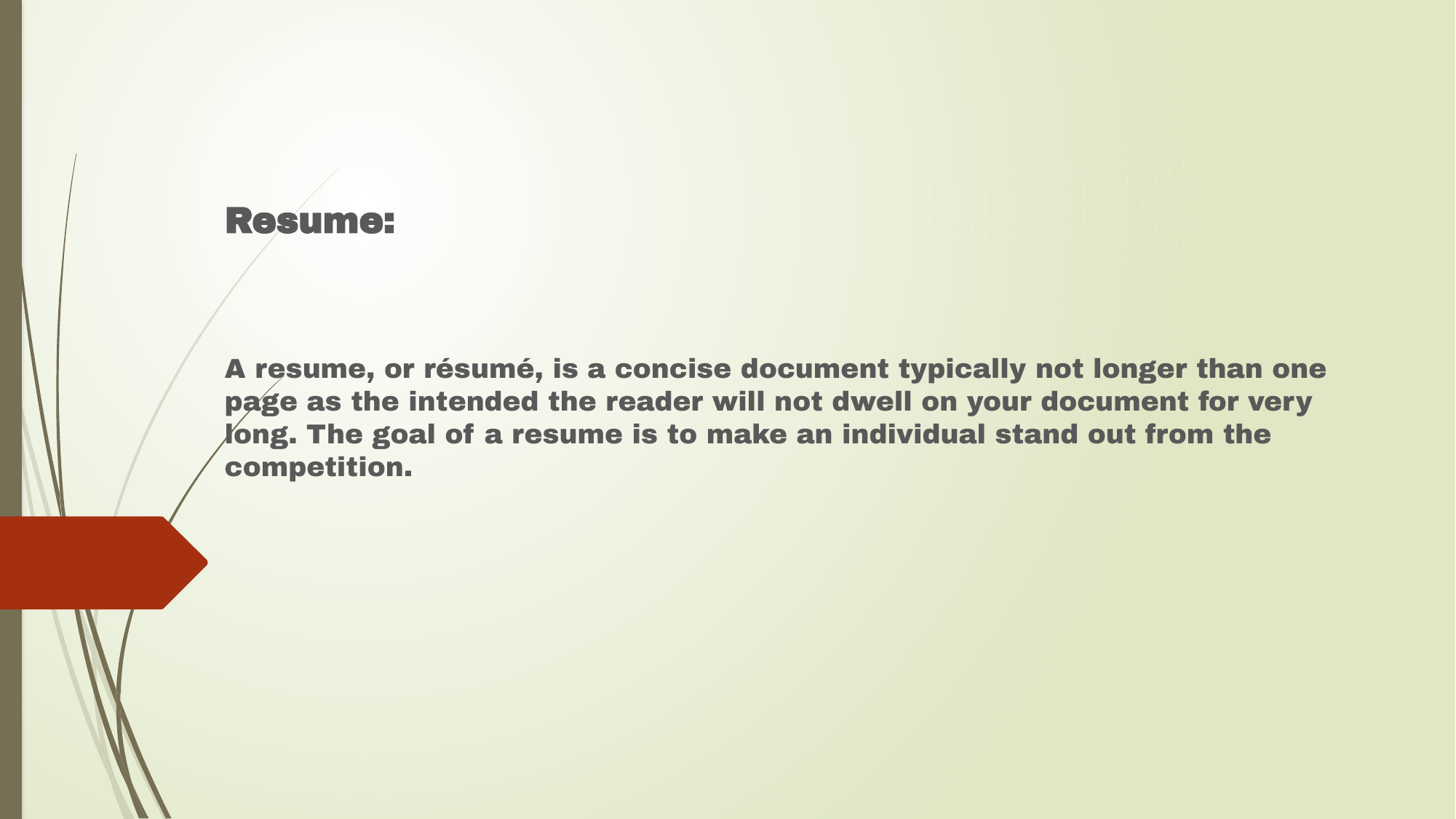

Resume:

A resume, or résumé, is a concise document typically not longer than one page as the intended the reader will not dwell on your document for very long. The goal of a resume is to make an individual stand out from the competition.